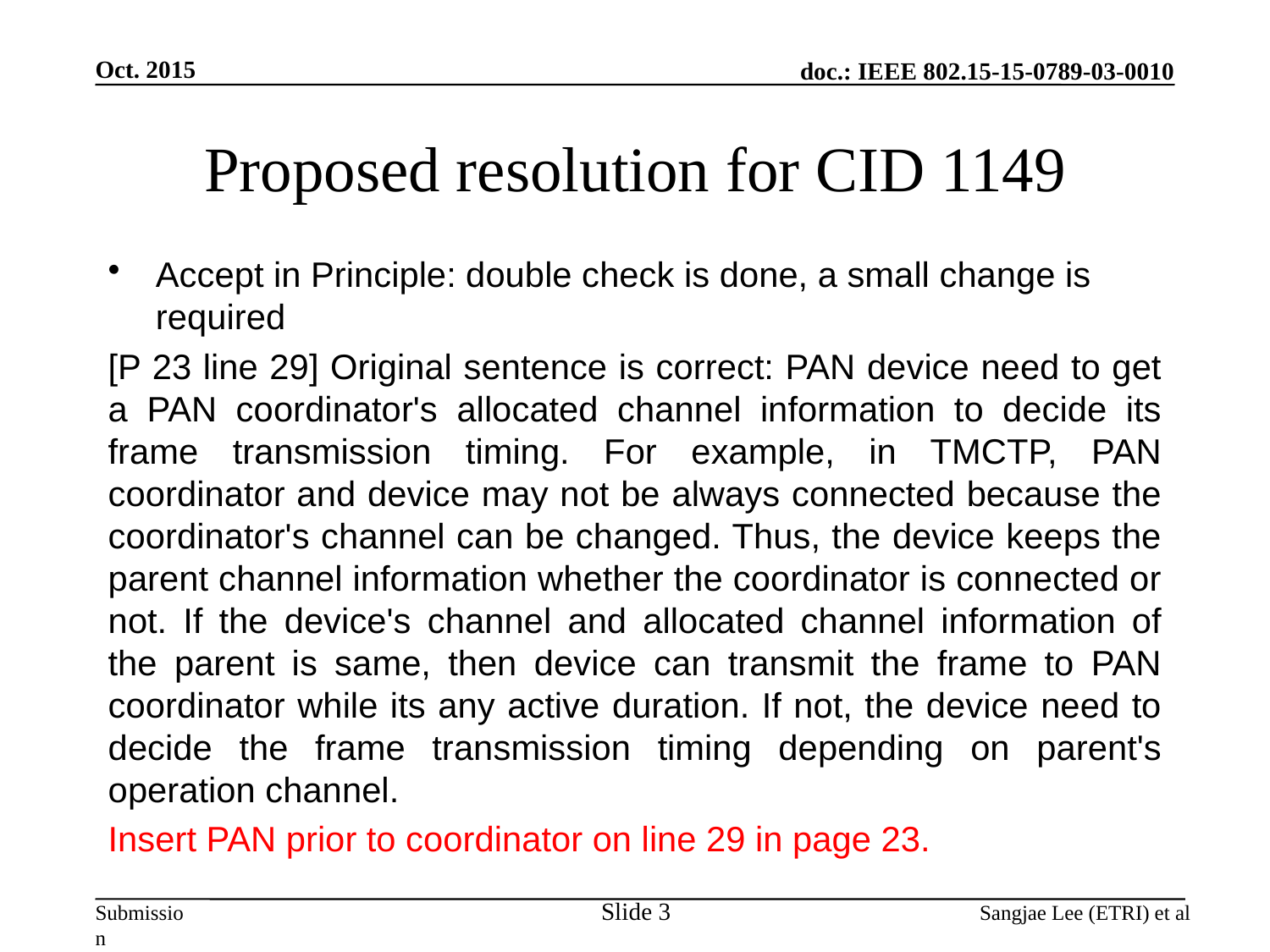

Oct. 2015
# Proposed resolution for CID 1149
Accept in Principle: double check is done, a small change is required
[P 23 line 29] Original sentence is correct: PAN device need to get a PAN coordinator's allocated channel information to decide its frame transmission timing. For example, in TMCTP, PAN coordinator and device may not be always connected because the coordinator's channel can be changed. Thus, the device keeps the parent channel information whether the coordinator is connected or not. If the device's channel and allocated channel information of the parent is same, then device can transmit the frame to PAN coordinator while its any active duration. If not, the device need to decide the frame transmission timing depending on parent's operation channel.
Insert PAN prior to coordinator on line 29 in page 23.
Slide 3
Sangjae Lee (ETRI) et al